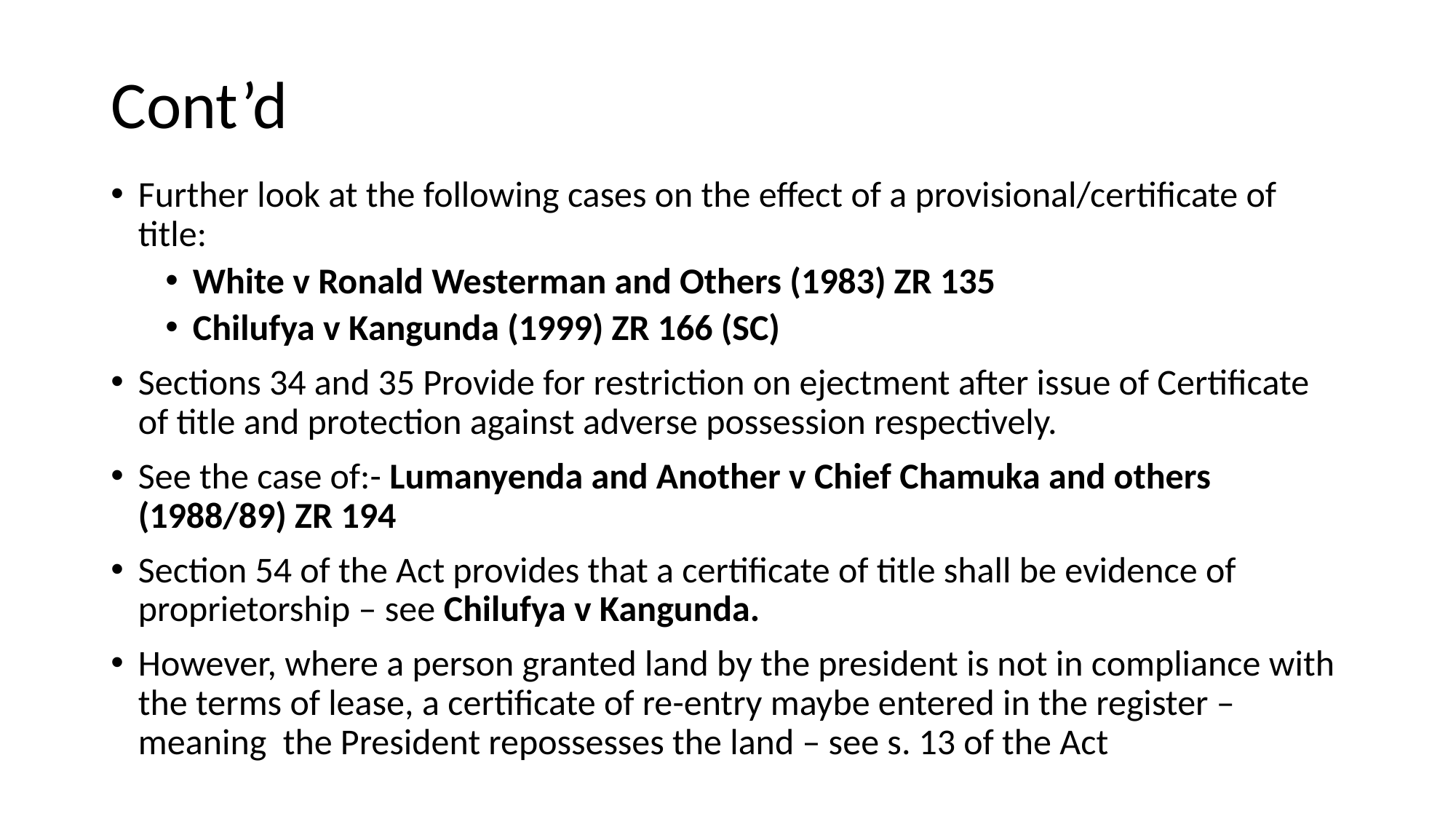

# Cont’d
Further look at the following cases on the effect of a provisional/certificate of title:
White v Ronald Westerman and Others (1983) ZR 135
Chilufya v Kangunda (1999) ZR 166 (SC)
Sections 34 and 35 Provide for restriction on ejectment after issue of Certificate of title and protection against adverse possession respectively.
See the case of:- Lumanyenda and Another v Chief Chamuka and others (1988/89) ZR 194
Section 54 of the Act provides that a certificate of title shall be evidence of proprietorship – see Chilufya v Kangunda.
However, where a person granted land by the president is not in compliance with the terms of lease, a certificate of re-entry maybe entered in the register – meaning  the President repossesses the land – see s. 13 of the Act